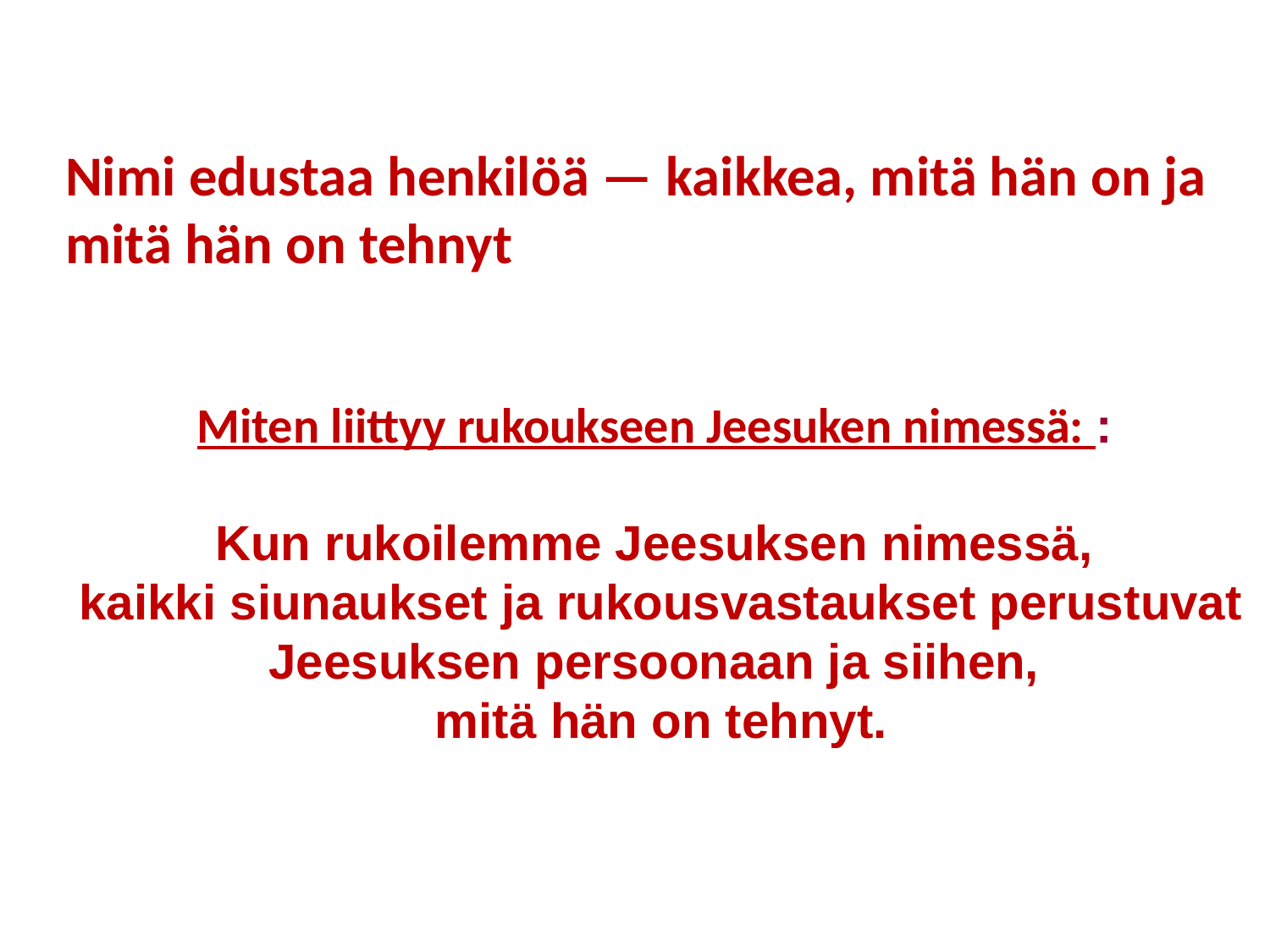

Nimi edustaa henkilöä — kaikkea, mitä hän on ja mitä hän on tehnyt

Miten liittyy rukoukseen Jeesuken nimessä: :

Kun rukoilemme Jeesuksen nimessä,
kaikki siunaukset ja rukousvastaukset perustuvat Jeesuksen persoonaan ja siihen,
mitä hän on tehnyt.